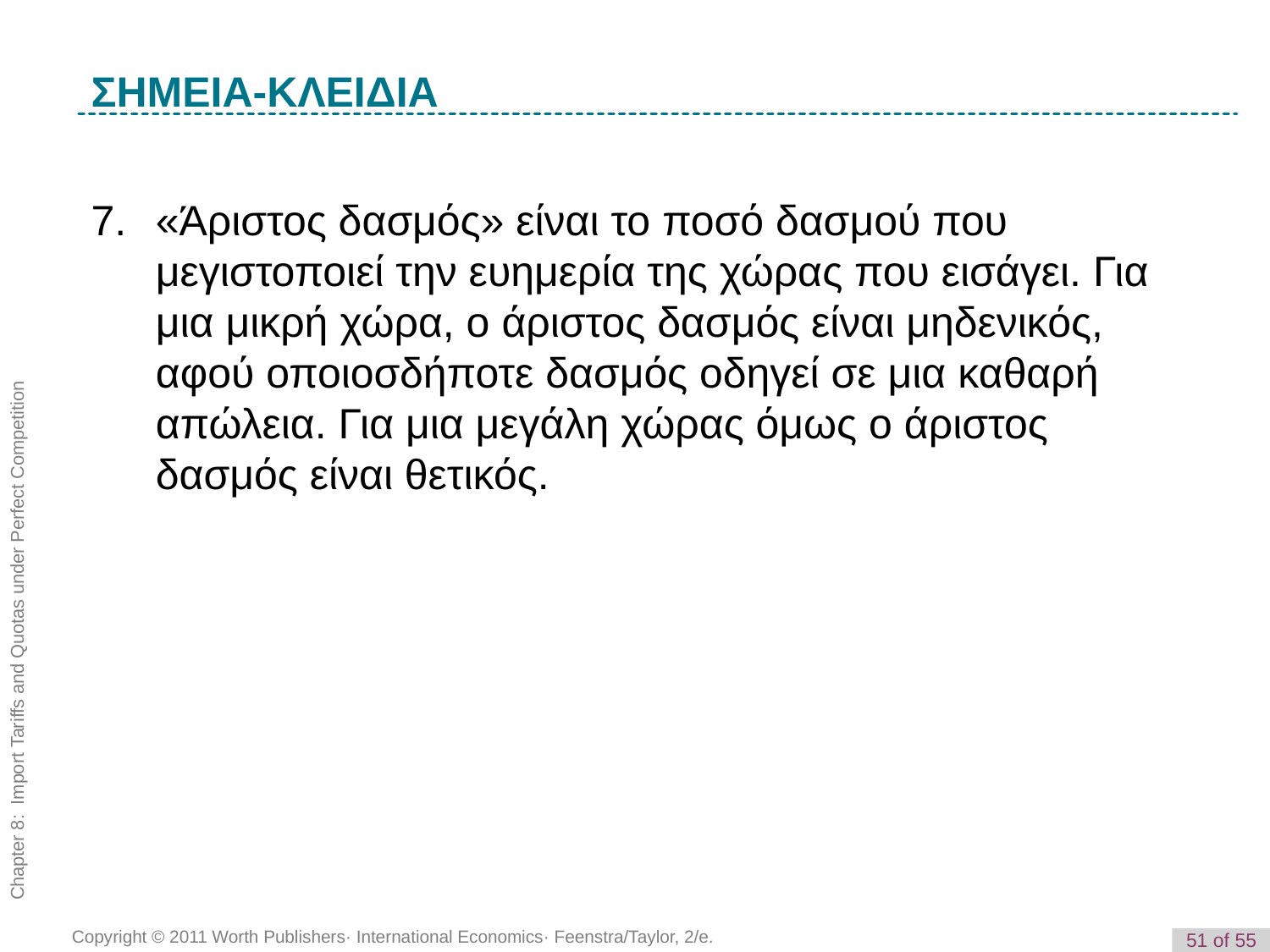

K e y   T e r m
ΣΗΜΕΙΑ-ΚΛΕΙΔΙΑ
7. 	«Άριστος δασμός» είναι το ποσό δασμού που μεγιστοποιεί την ευημερία της χώρας που εισάγει. Για μια μικρή χώρα, ο άριστος δασμός είναι μηδενικός, αφού οποιοσδήποτε δασμός οδηγεί σε μια καθαρή απώλεια. Για μια μεγάλη χώρας όμως ο άριστος δασμός είναι θετικός.